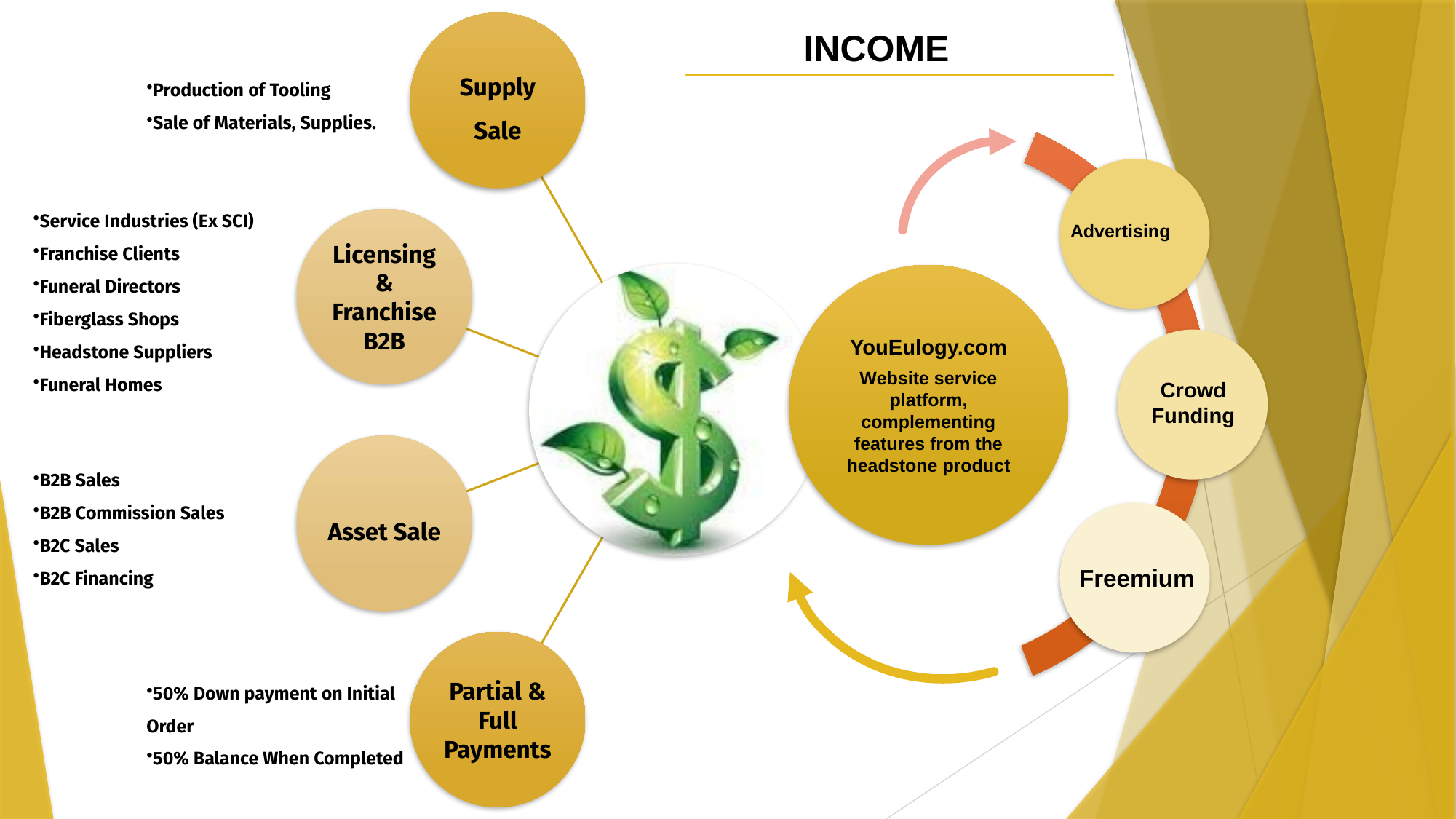

Supply Sale
Production of Tooling
Sale of Materials, Supplies.
Licensing & Franchise B2B
Service Industries (Ex SCI)
Franchise Clients
Funeral Directors
Fiberglass Shops
Headstone Suppliers
Funeral Homes
Asset Sale
B2B Sales
B2B Commission Sales
B2C Sales
B2C Financing
Partial & Full Payments
50% Down payment on Initial Order
50% Balance When Completed
INCOME
YouEulogy.com
Website service platform, complementing features from the headstone product

Advertising

Crowd Funding
Freemium